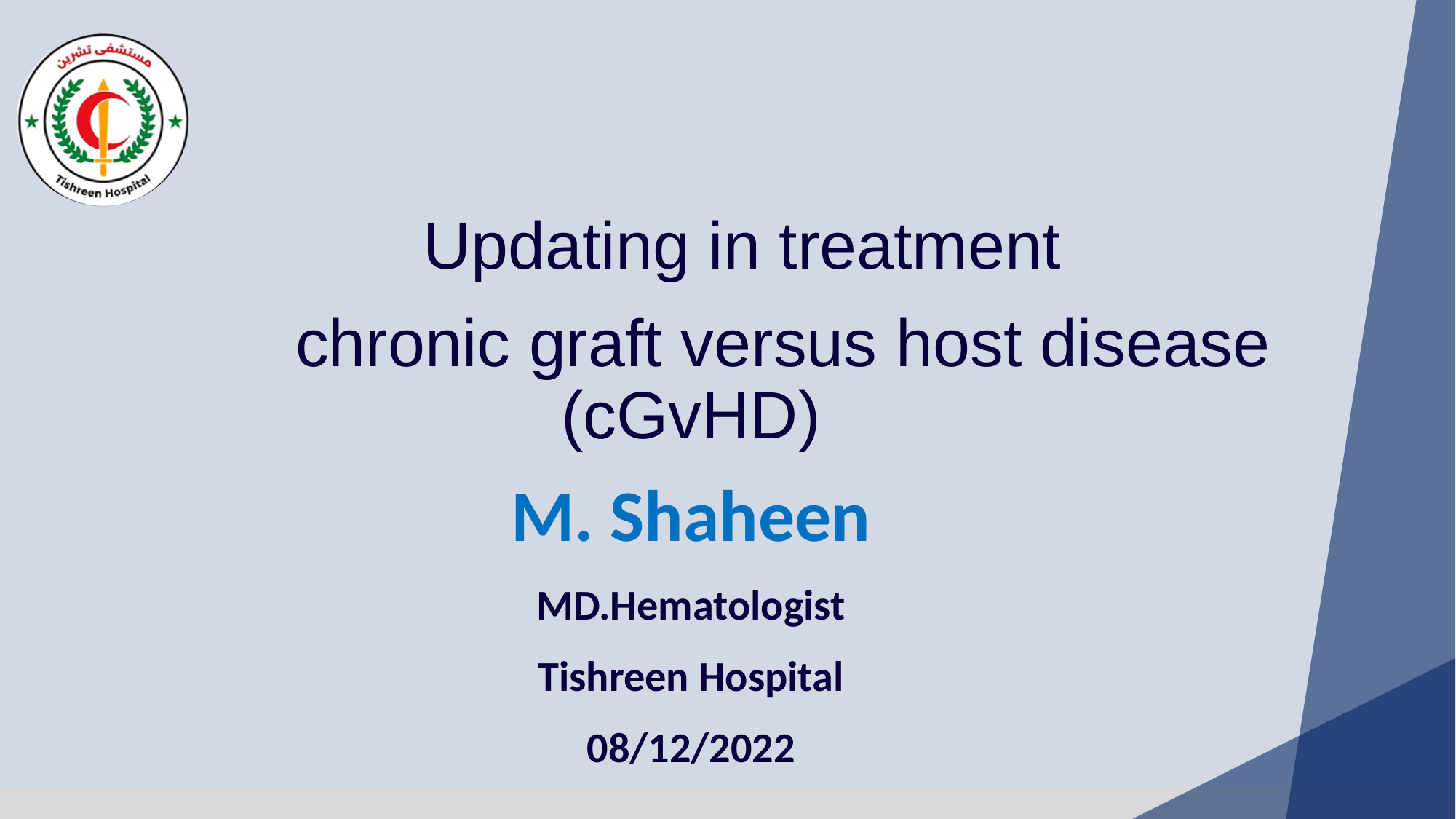

Updating in treatment
          chronic graft versus host disease (cGvHD)
M. Shaheen
MD.Hematologist
Tishreen Hospital
08/12/2022